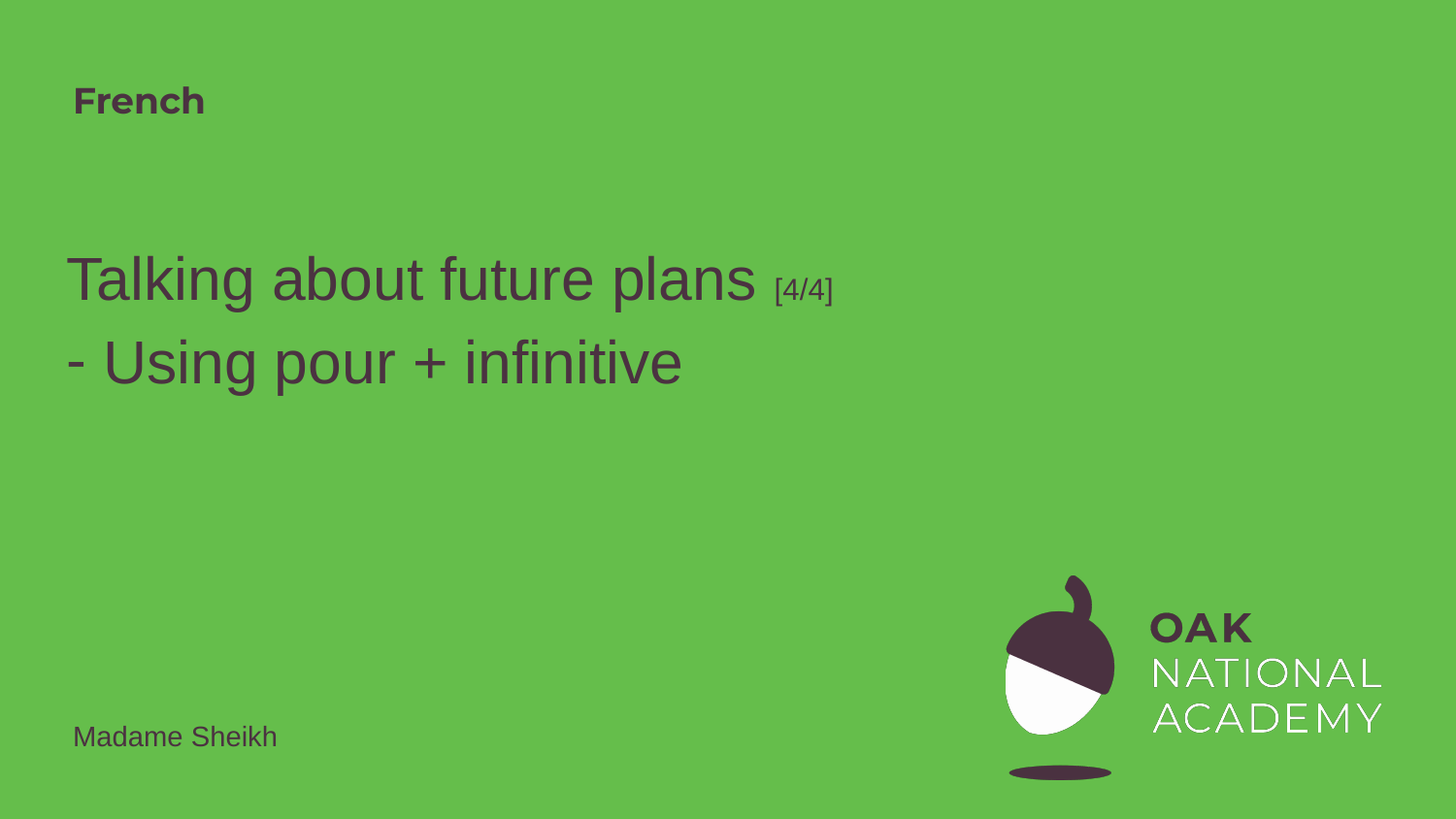

French
# Talking about future plans [4/4]
Using pour + infinitive

Madame Sheikh